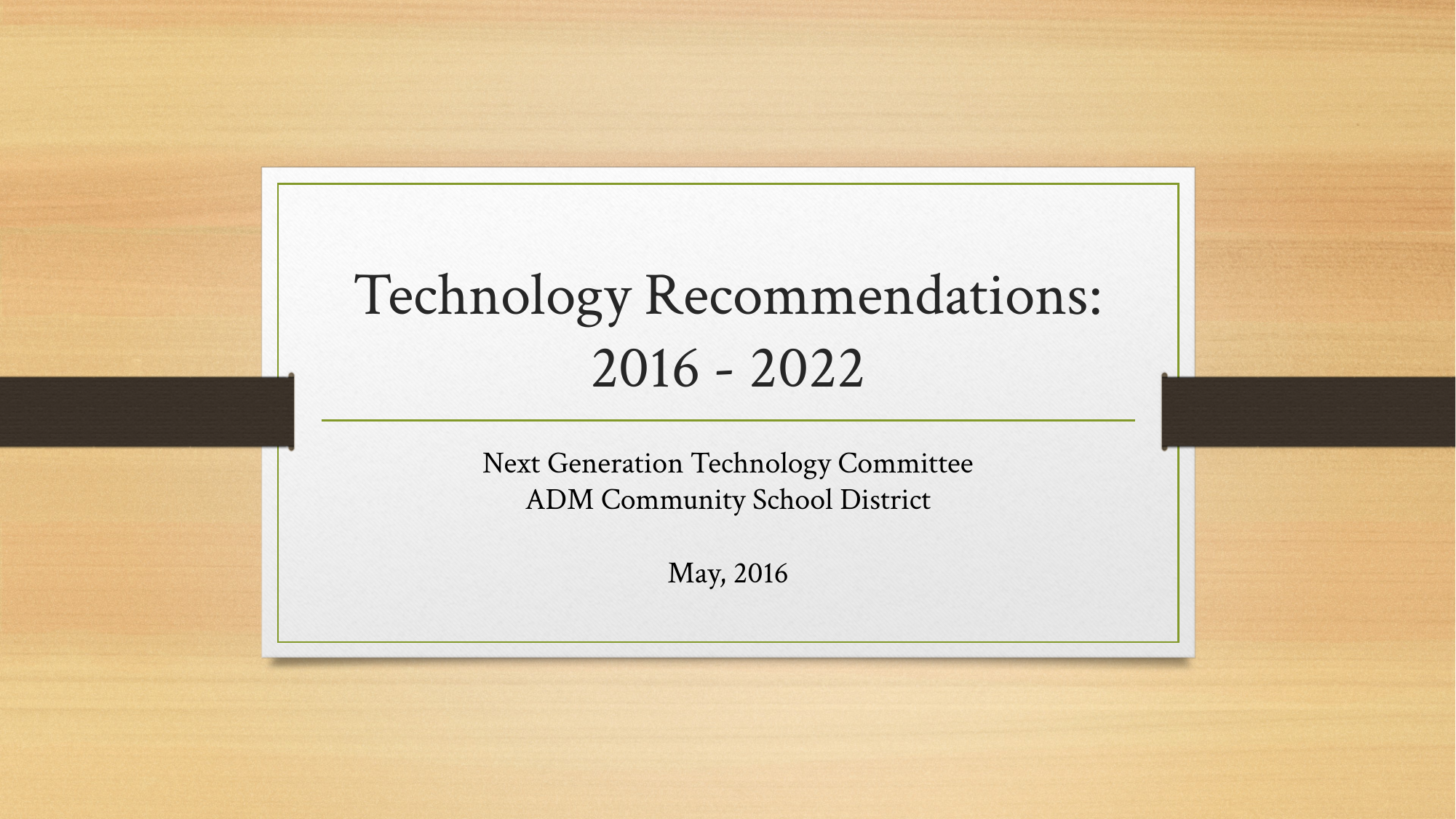

# Technology Recommendations: 2016 - 2022
Next Generation Technology Committee
ADM Community School District
May, 2016